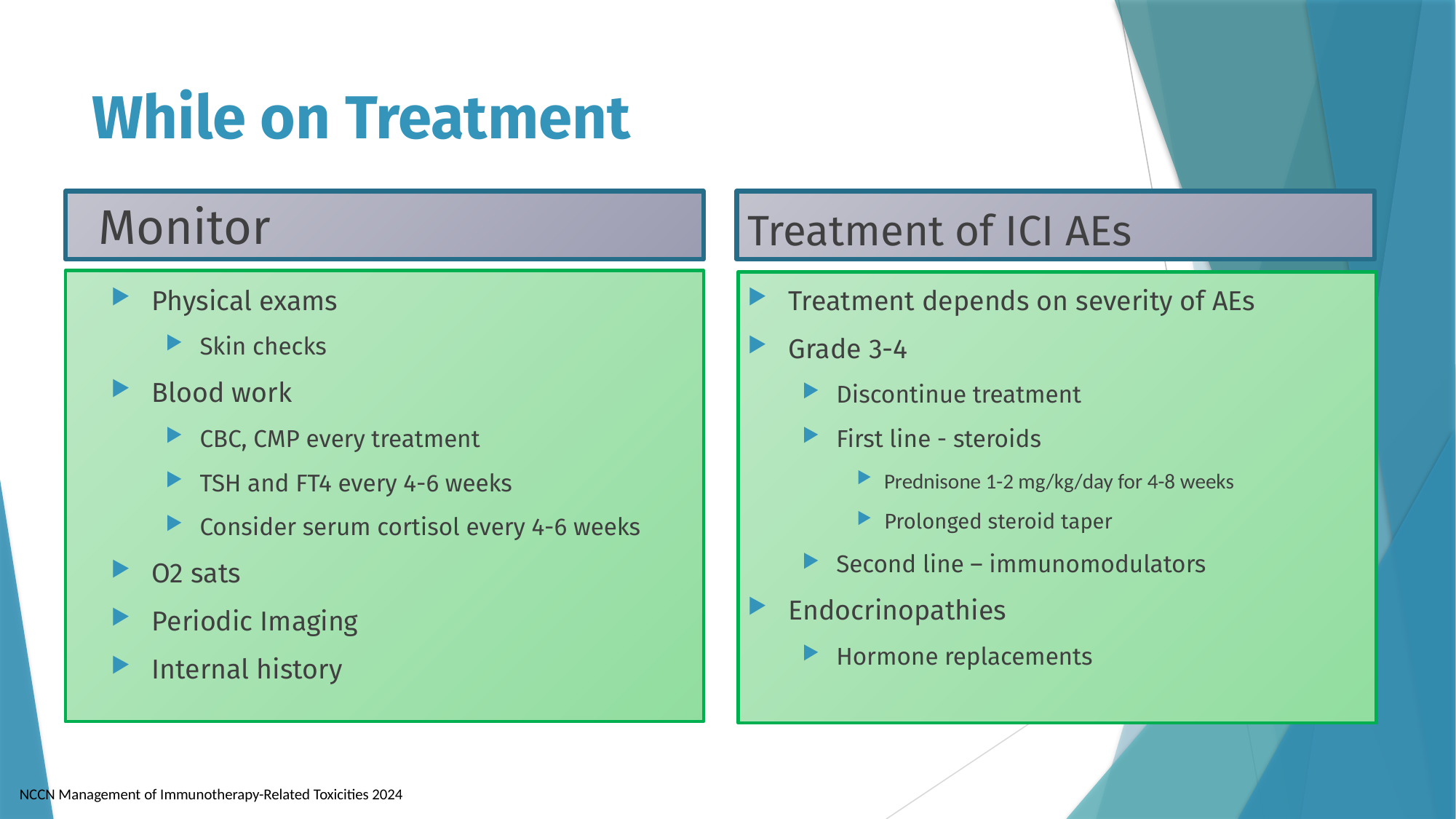

# While on Treatment
Monitor
Treatment of ICI AEs

Physical exams
Skin checks
Blood work
CBC, CMP every treatment
TSH and FT4 every 4-6 weeks
Consider serum cortisol every 4-6 weeks
O2 sats
Periodic Imaging
Internal history
Treatment depends on severity of AEs
Grade 3-4
Discontinue treatment
First line - steroids
Prednisone 1-2 mg/kg/day for 4-8 weeks
Prolonged steroid taper
Second line – immunomodulators
Endocrinopathies
Hormone replacements

NCCN Management of Immunotherapy-Related Toxicities 2024